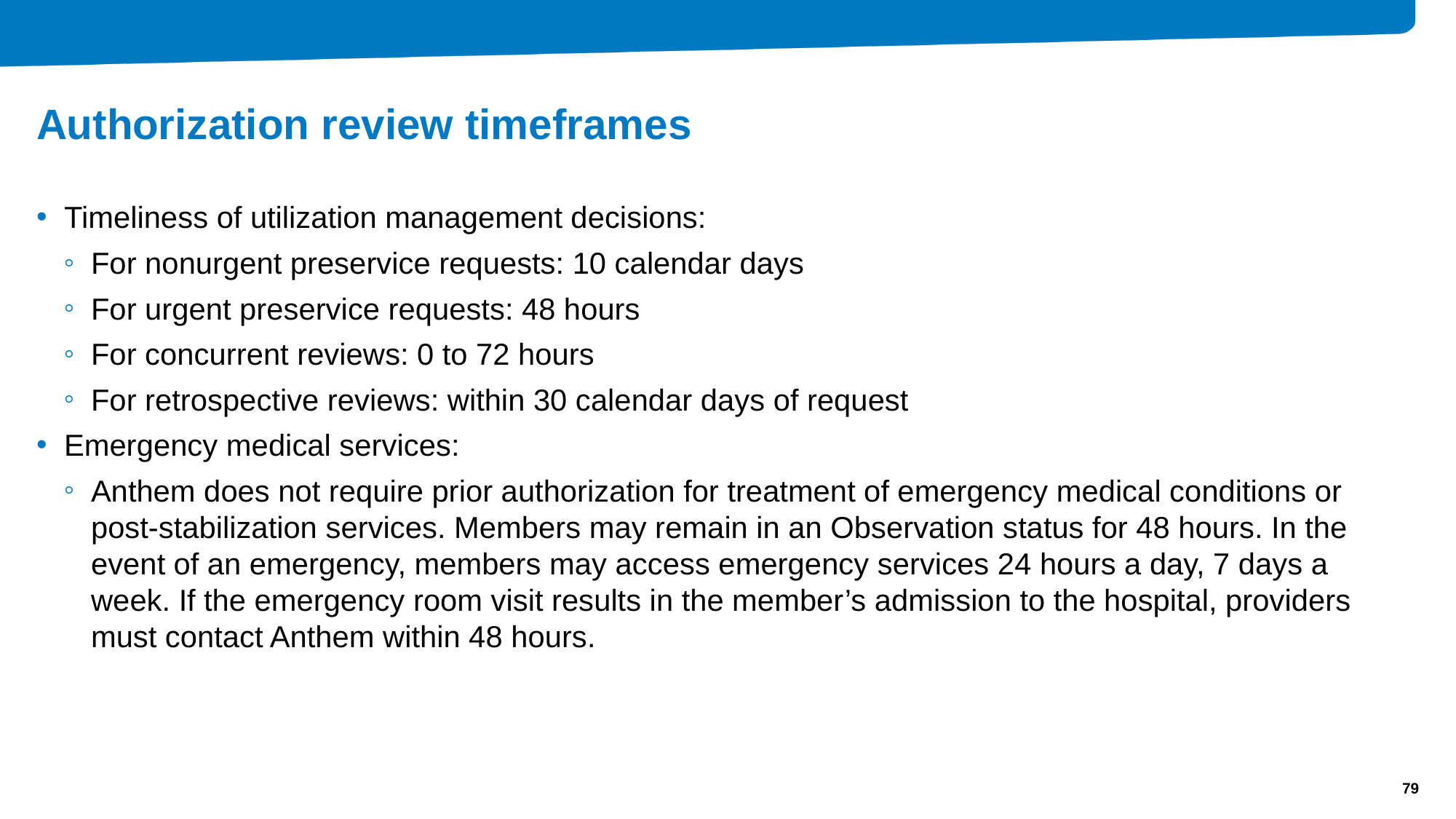

# Authorization review timeframes
Timeliness of utilization management decisions:
For nonurgent preservice requests: 10 calendar days
For urgent preservice requests: 48 hours
For concurrent reviews: 0 to 72 hours
For retrospective reviews: within 30 calendar days of request
Emergency medical services:
Anthem does not require prior authorization for treatment of emergency medical conditions or post-stabilization services. Members may remain in an Observation status for 48 hours. In the event of an emergency, members may access emergency services 24 hours a day, 7 days a week. If the emergency room visit results in the member’s admission to the hospital, providers must contact Anthem within 48 hours.

79